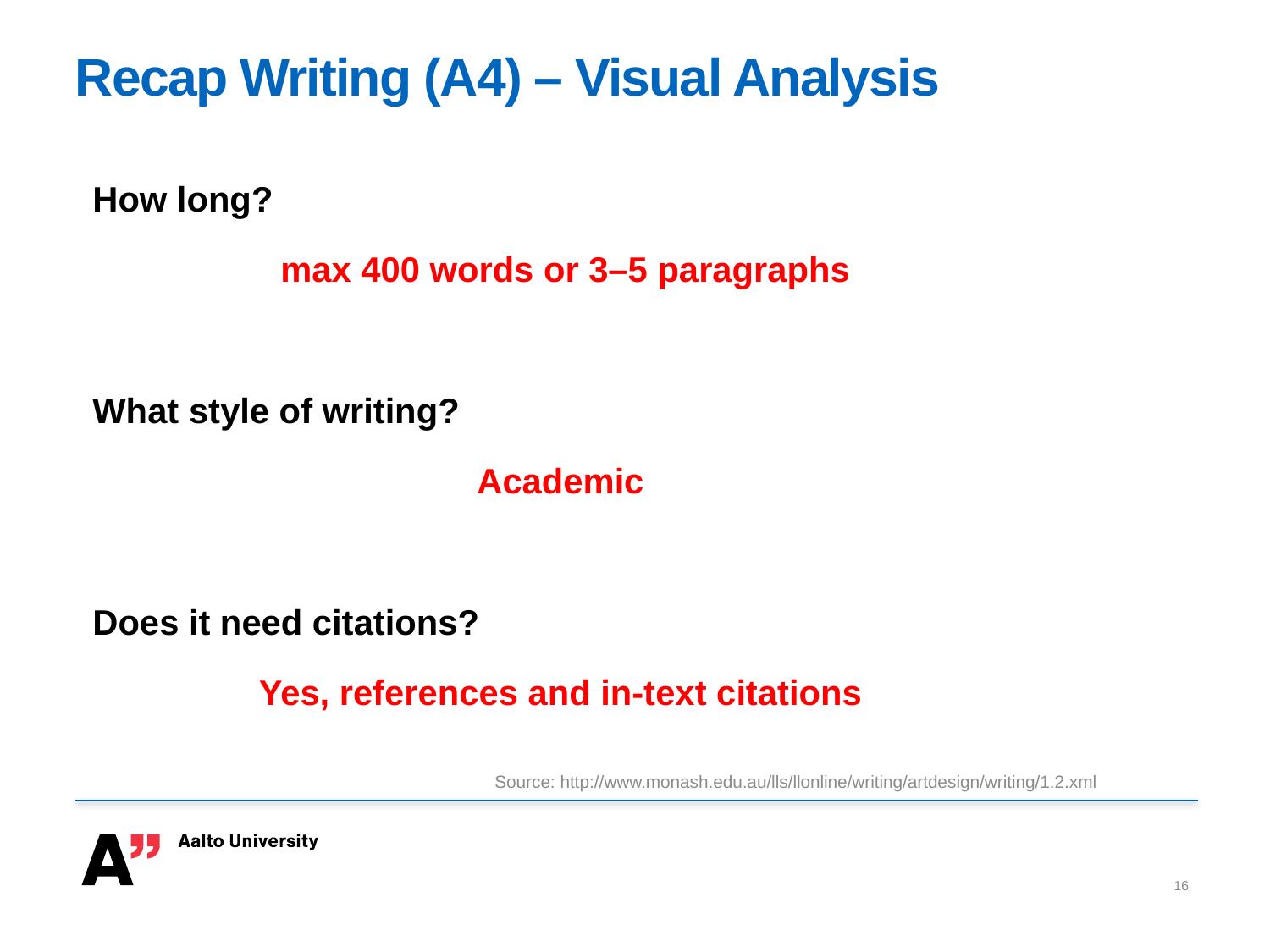

# Recap Writing (A4) – Visual Analysis
How long?
 max 400 words or 3–5 paragraphs

What style of writing?
Academic

Does it need citations?
Yes, references and in-text citations

Source: http://www.monash.edu.au/lls/llonline/writing/artdesign/writing/1.2.xml
16